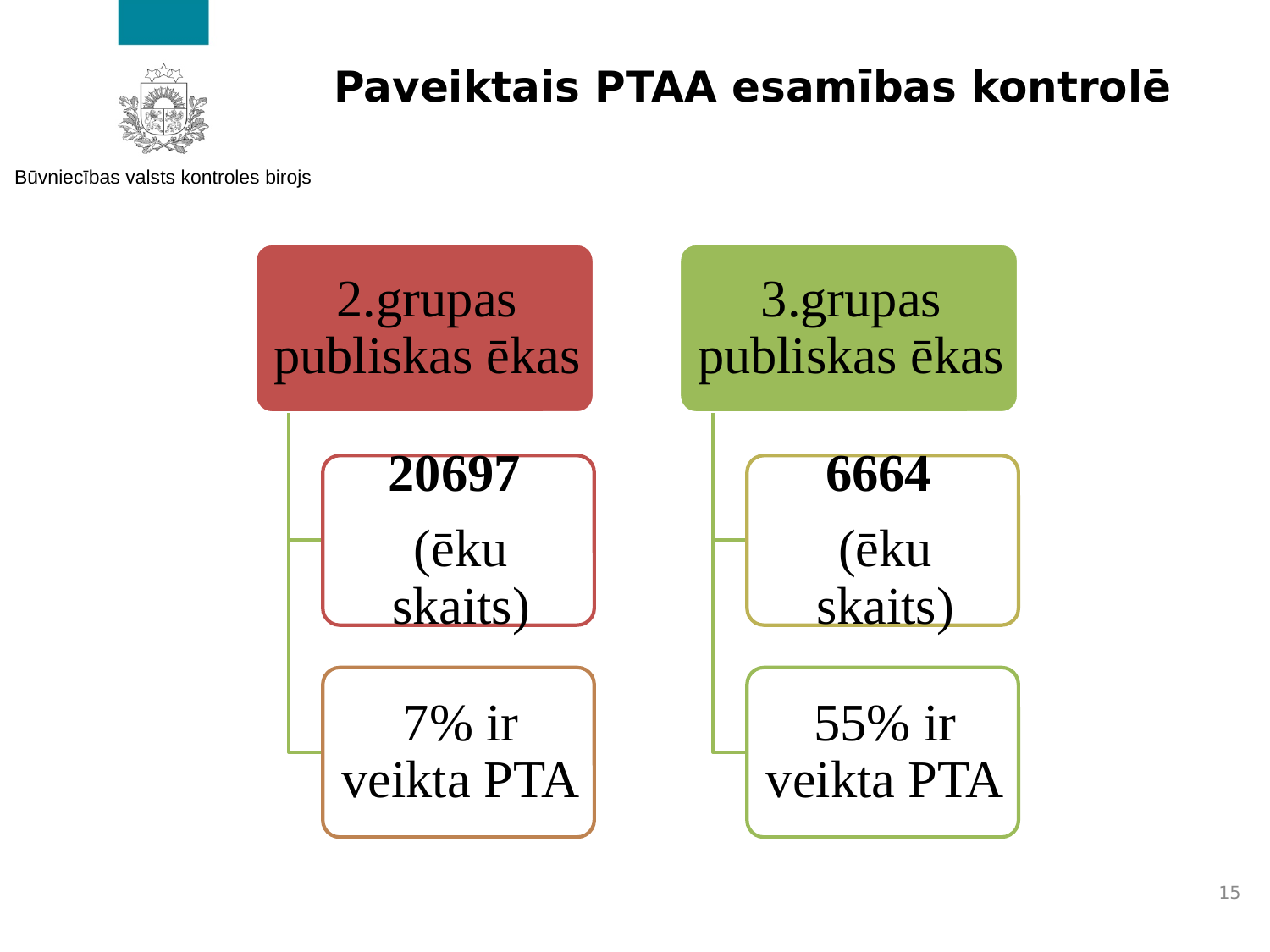

# Paveiktais PTAA esamības kontrolē
2.grupas publiskas ēkas
20697
(ēku skaits)
7% ir veikta PTA
3.grupas publiskas ēkas
6664
(ēku skaits)
55% ir veikta PTA
15